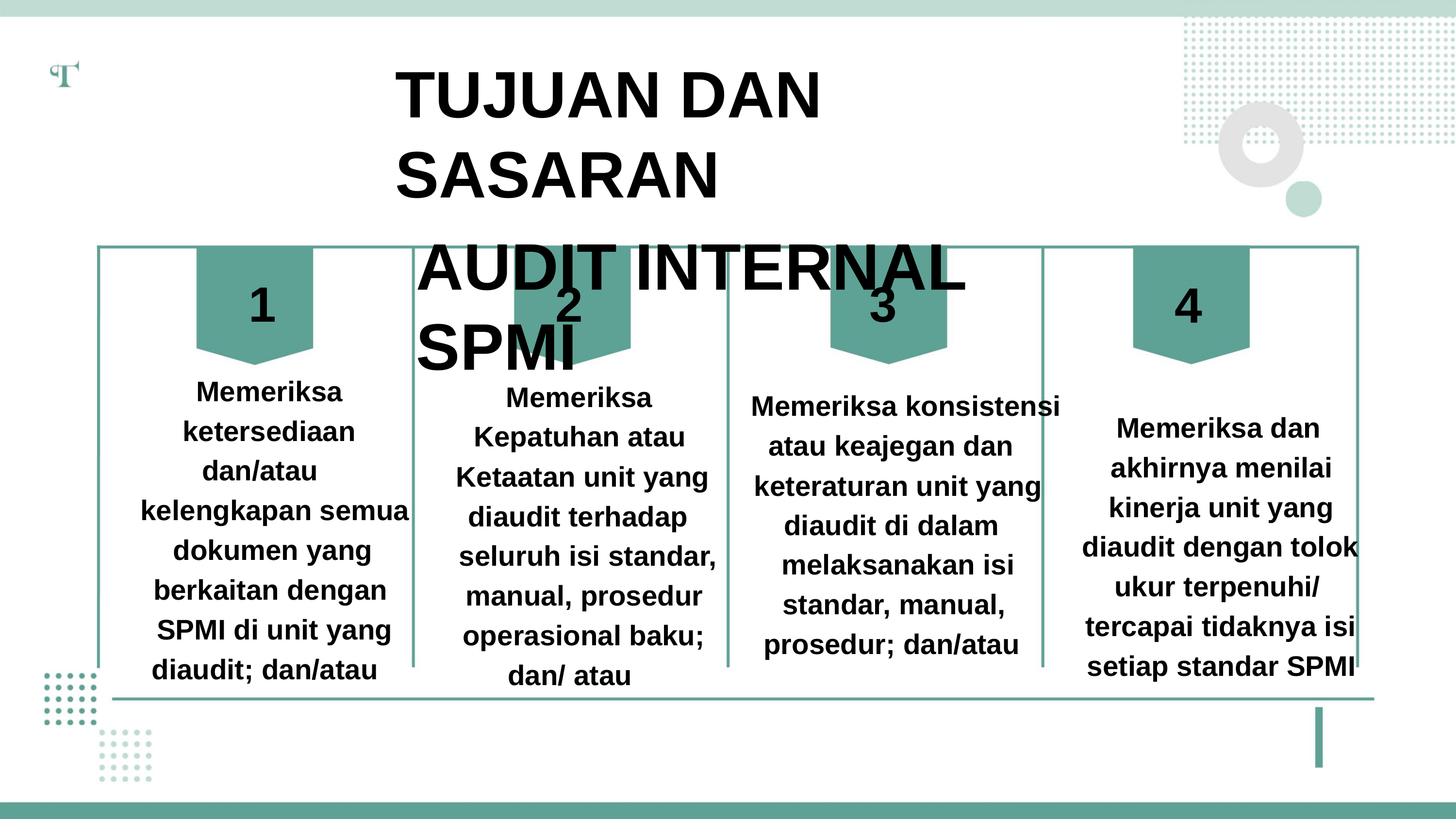

TUJUAN DAN SASARAN
AUDIT INTERNAL SPMI
1
2
3
4
Memeriksa
ketersediaan
Memeriksa
Kepatuhan atau
Ketaatan unit yang
diaudit terhadap
seluruh isi standar,
manual, prosedur
operasional baku;
dan/ atau
Memeriksa konsistensi
atau keajegan dan
keteraturan unit yang
diaudit di dalam
Memeriksa dan
akhirnya menilai
kinerja unit yang
dan/atau
kelengkapan semua
dokumen yang
berkaitan dengan
SPMI di unit yang
diaudit; dan/atau
diaudit dengan tolok
ukur terpenuhi/
tercapai tidaknya isi
setiap standar SPMI
melaksanakan isi
standar, manual,
prosedur; dan/atau